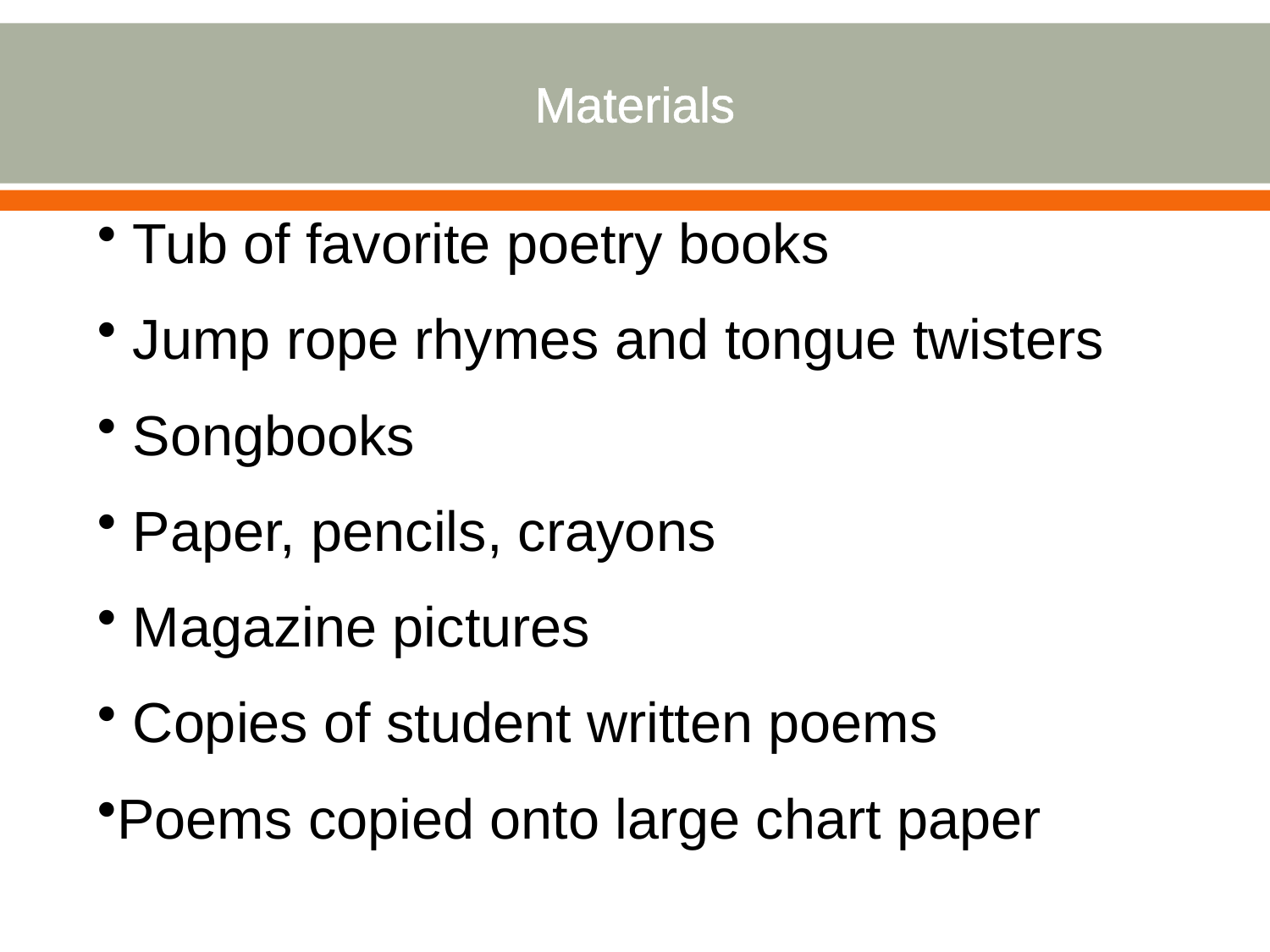

# Materials
 Tub of favorite poetry books
 Jump rope rhymes and tongue twisters
 Songbooks
 Paper, pencils, crayons
 Magazine pictures
 Copies of student written poems
Poems copied onto large chart paper